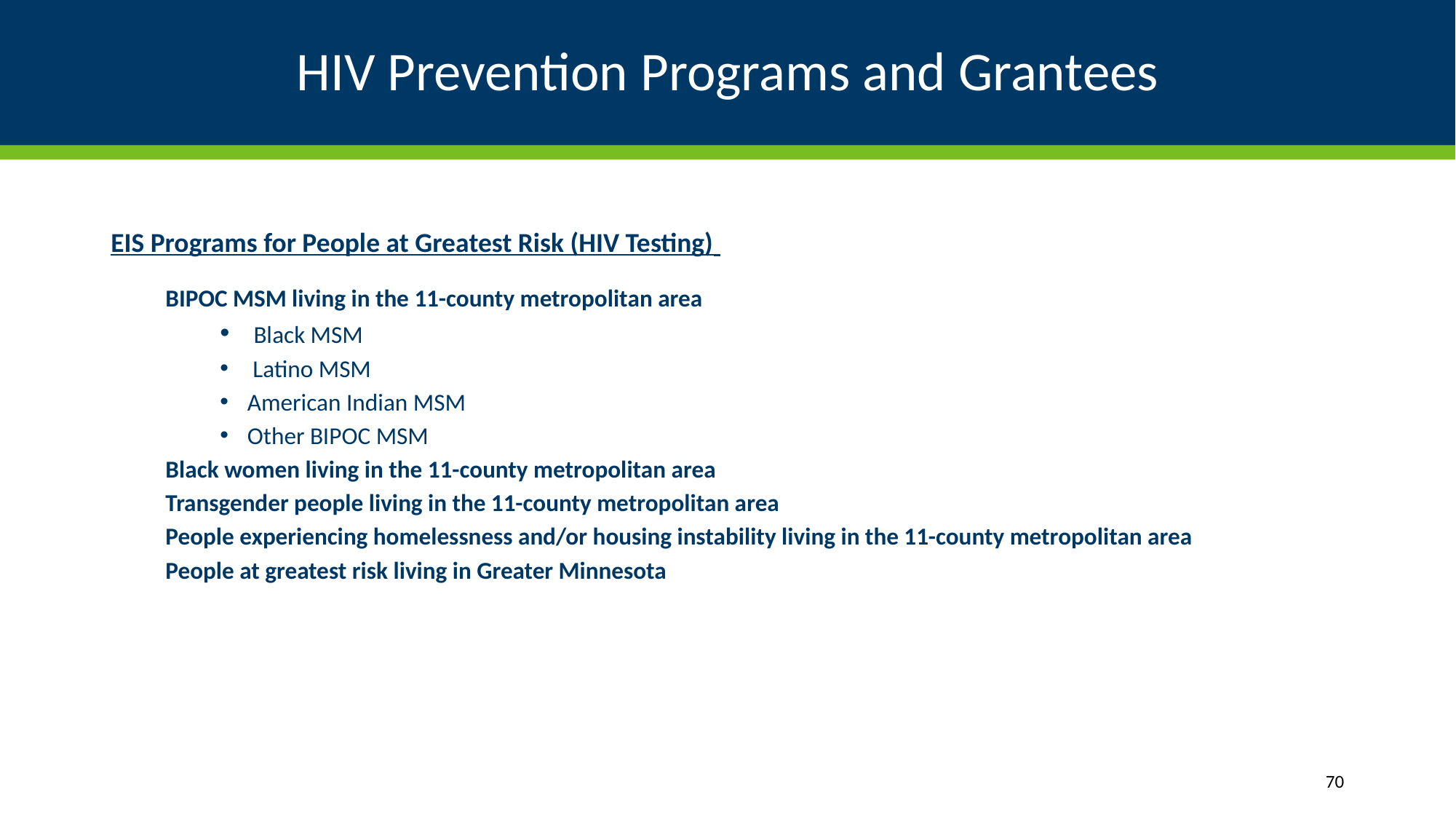

# HIV Prevention Programs and Grantees
EIS Programs for People at Greatest Risk (HIV Testing)
BIPOC MSM living in the 11-county metropolitan area
 Black MSM
 Latino MSM
American Indian MSM
Other BIPOC MSM
Black women living in the 11-county metropolitan area
Transgender people living in the 11-county metropolitan area
People experiencing homelessness and/or housing instability living in the 11-county metropolitan area
People at greatest risk living in Greater Minnesota

70